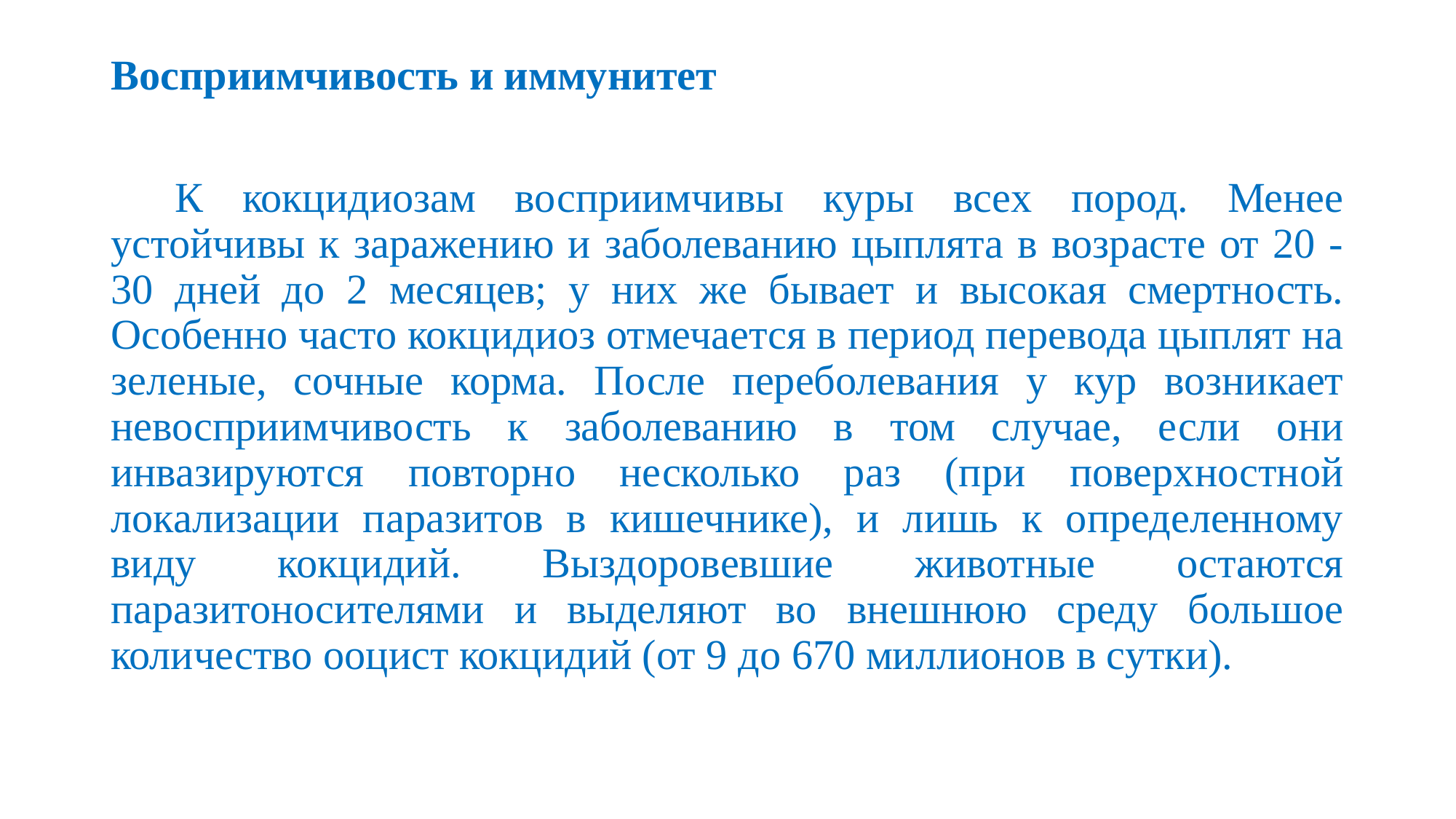

Восприимчивость и иммунитет

К кокцидиозам восприимчивы куры всех пород. Менее устойчивы к заражению и заболеванию цыплята в возрасте от 20 - 30 дней до 2 месяцев; у них же бывает и высокая смертность. Особенно часто кокцидиоз отмечается в период перевода цыплят на зеленые, сочные корма. После переболевания у кур возникает невосприимчивость к заболеванию в том случае, если они инвазируются повторно несколько раз (при поверхностной локализации паразитов в кишечнике), и лишь к определенному виду кокцидий. Выздоровевшие животные остаются паразитоносителями и выделяют во внешнюю среду большое количество ооцист кокцидий (от 9 до 670 миллионов в сутки).